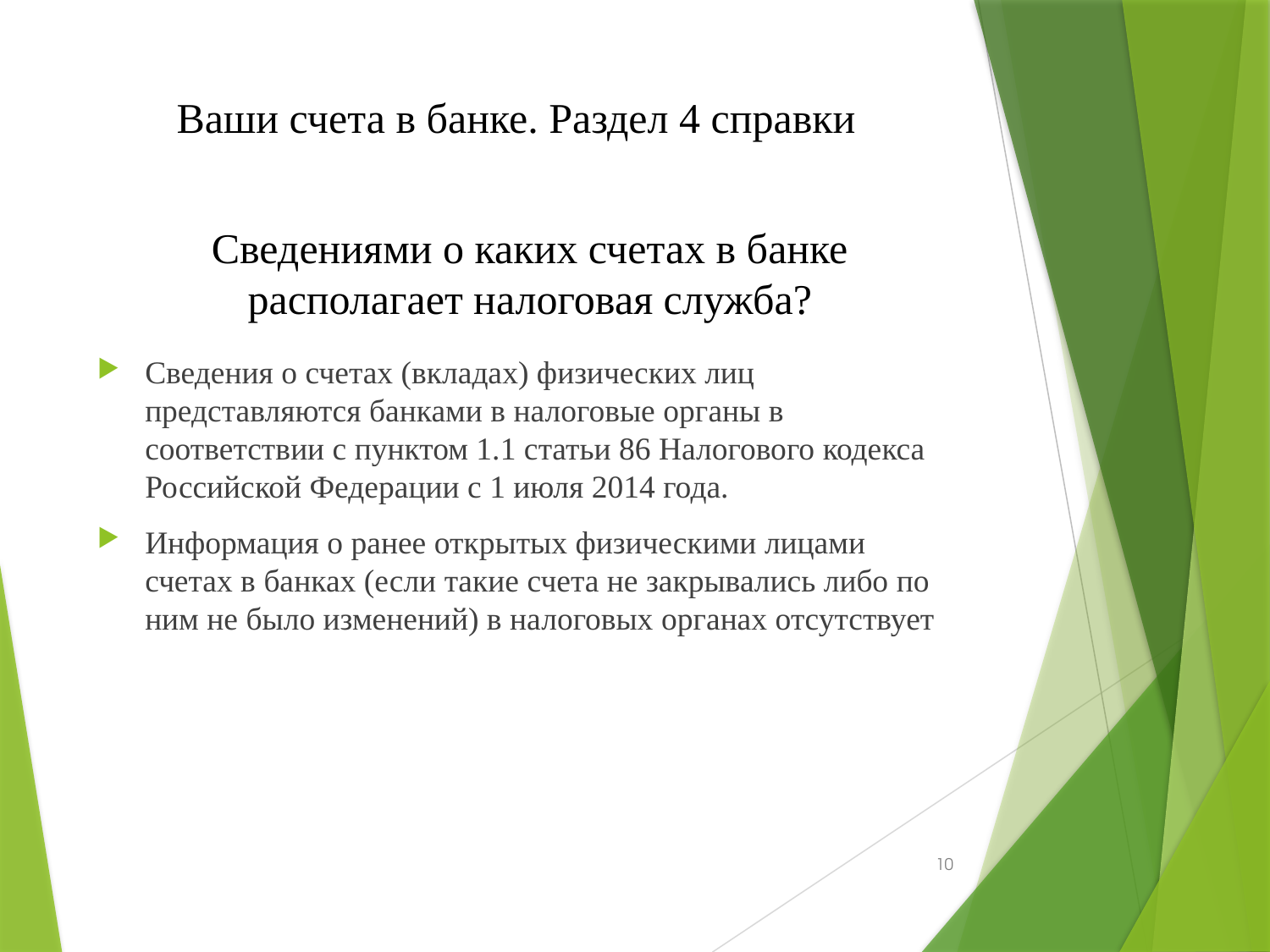

Ваши счета в банке. Раздел 4 справки
Сведениями о каких счетах в банке располагает налоговая служба?
Сведения о счетах (вкладах) физических лиц представляются банками в налоговые органы в соответствии с пунктом 1.1 статьи 86 Налогового кодекса Российской Федерации с 1 июля 2014 года.
Информация о ранее открытых физическими лицами счетах в банках (если такие счета не закрывались либо по ним не было изменений) в налоговых органах отсутствует
10